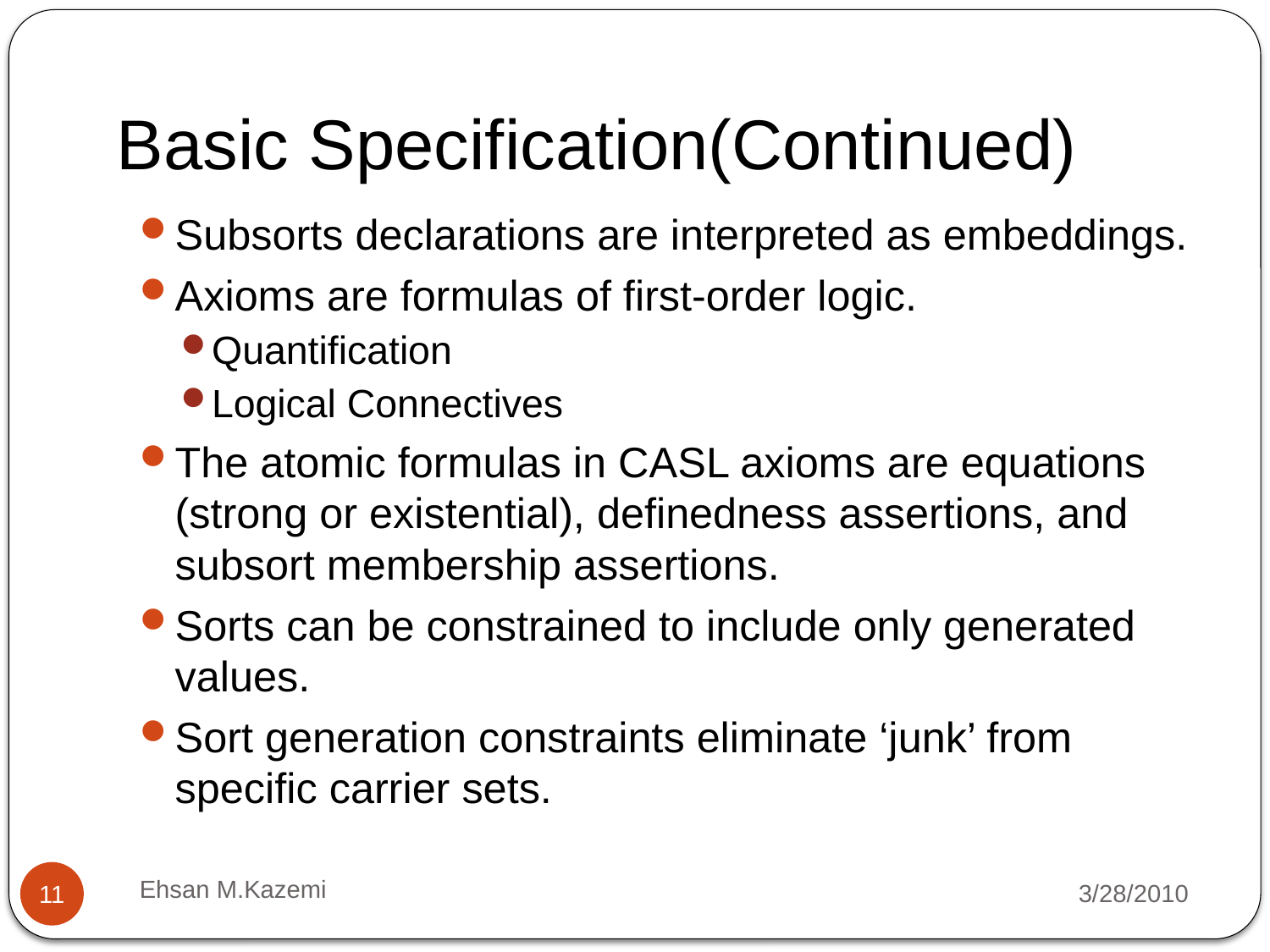

# Basic Specification(Continued)
Subsorts declarations are interpreted as embeddings.
Axioms are formulas of first-order logic.
Quantification
Logical Connectives
The atomic formulas in CASL axioms are equations (strong or existential), definedness assertions, and subsort membership assertions.
Sorts can be constrained to include only generated values.
Sort generation constraints eliminate ‘junk’ from specific carrier sets.

Ehsan M.Kazemi
3/28/2010
11